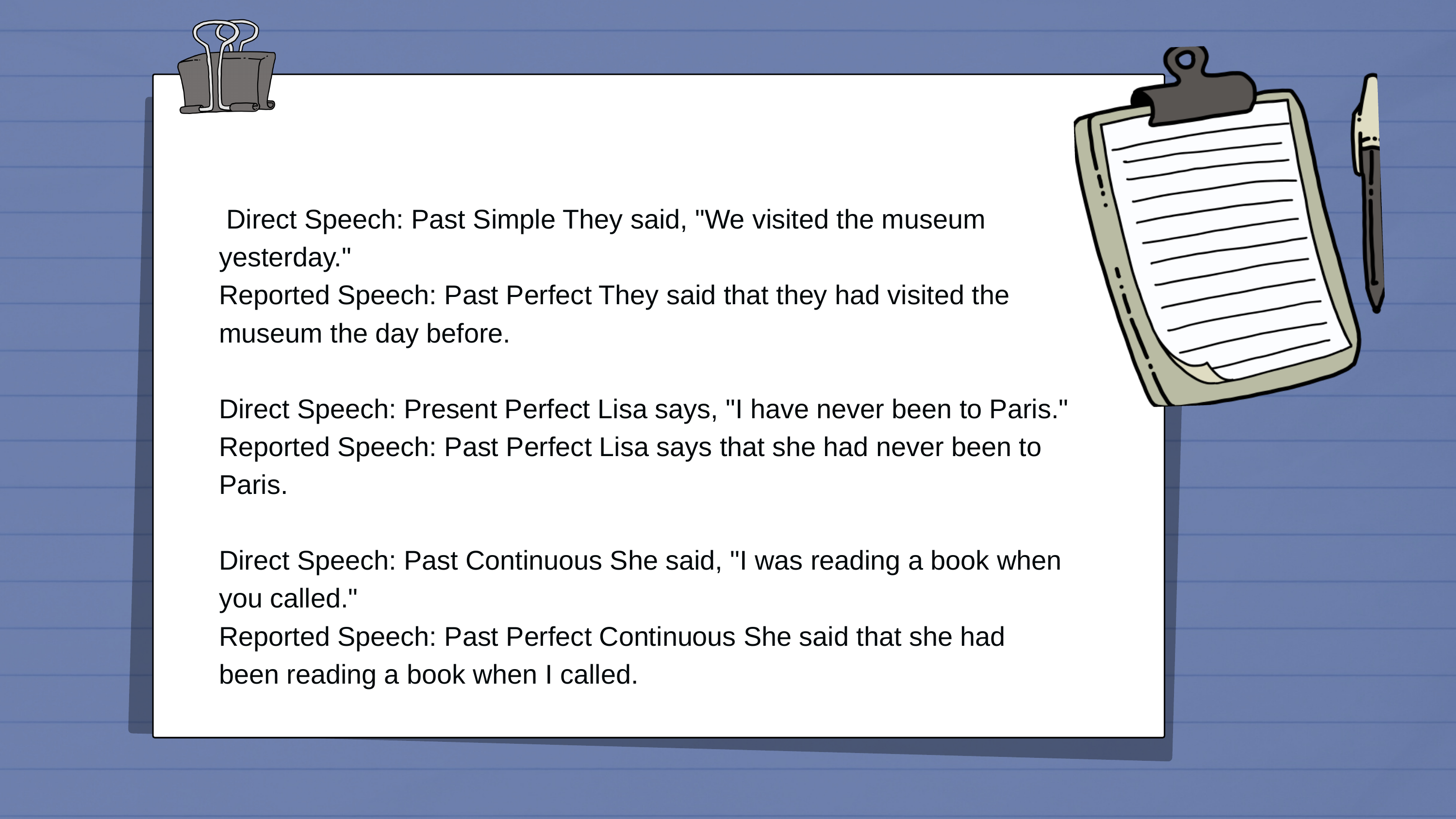

Direct Speech: Past Simple They said, "We visited the museum yesterday."
Reported Speech: Past Perfect They said that they had visited the museum the day before.

Direct Speech: Present Perfect Lisa says, "I have never been to Paris."
Reported Speech: Past Perfect Lisa says that she had never been to Paris.

Direct Speech: Past Continuous She said, "I was reading a book when you called."
Reported Speech: Past Perfect Continuous She said that she had been reading a book when I called.